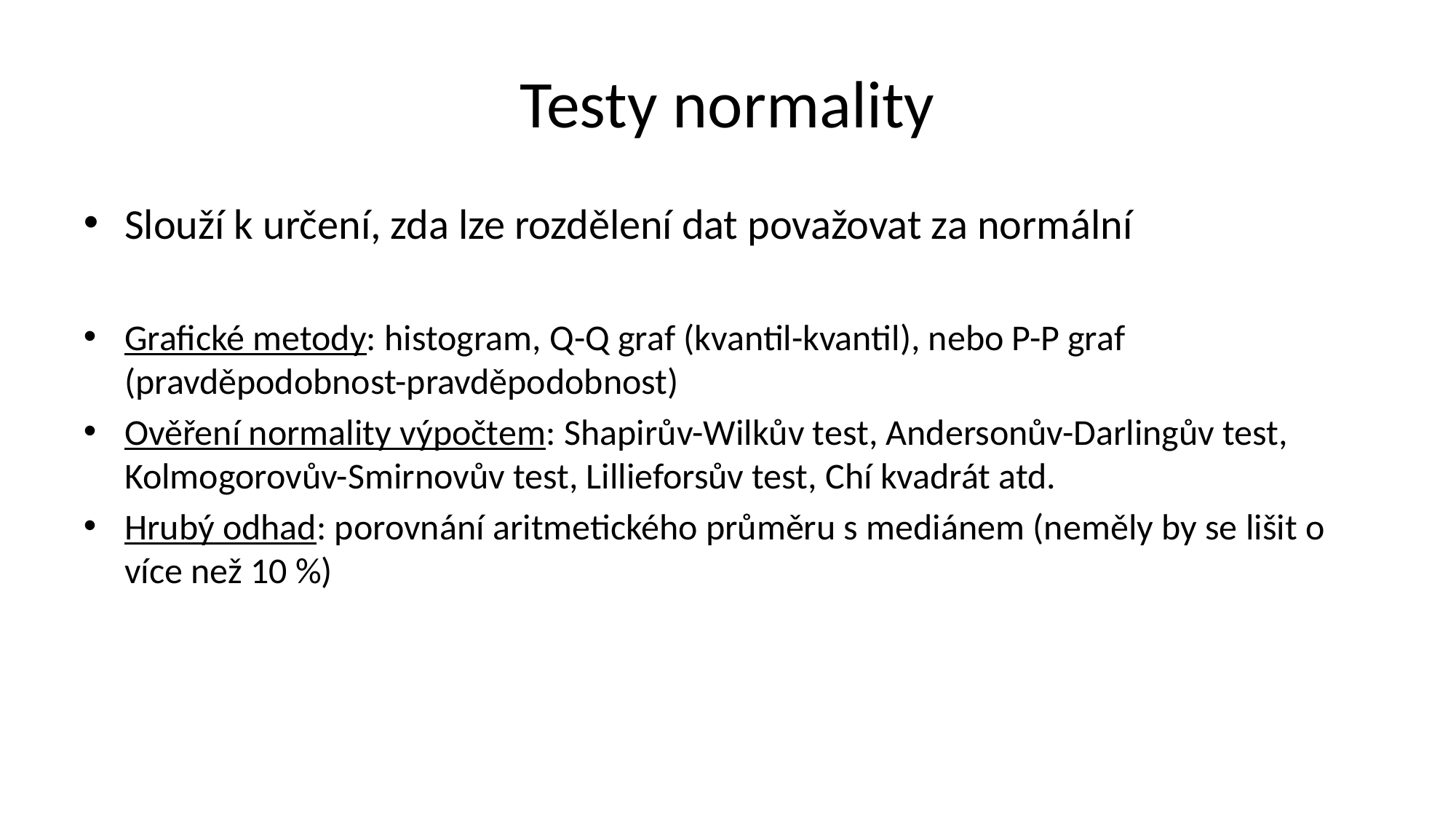

# Testy normality
Slouží k určení, zda lze rozdělení dat považovat za normální

Grafické metody: histogram, Q-Q graf (kvantil-kvantil), nebo P-P graf (pravděpodobnost-pravděpodobnost)
Ověření normality výpočtem: Shapirův-Wilkův test, Andersonův-Darlingův test, Kolmogorovův-Smirnovův test, Lillieforsův test, Chí kvadrát atd.
Hrubý odhad: porovnání aritmetického průměru s mediánem (neměly by se lišit o více než 10 %)